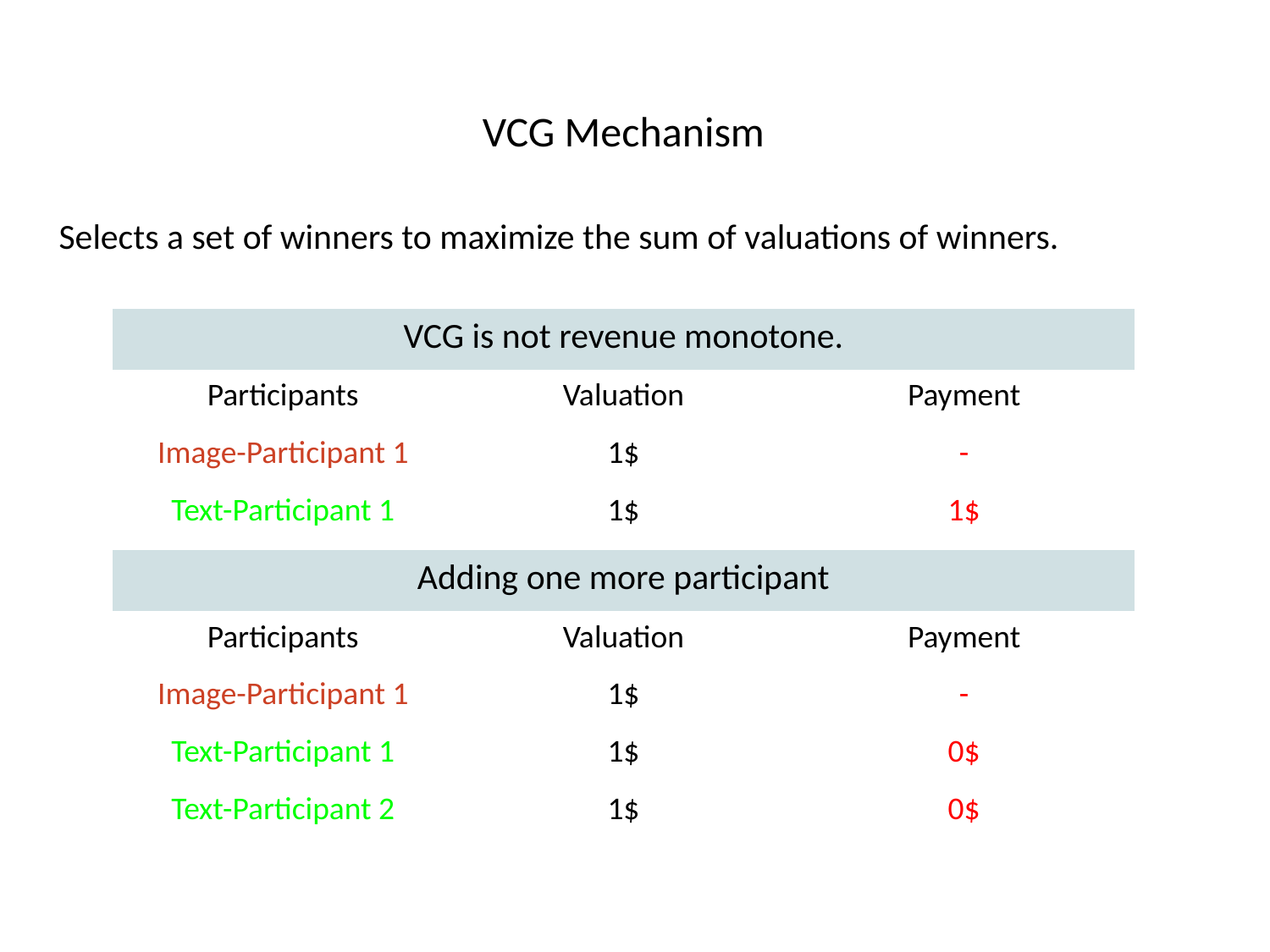

# VCG Mechanism
Selects a set of winners to maximize the sum of valuations of winners.
| VCG is not revenue monotone. |  |  |
| --- | --- | --- |
| Participants | Valuation | Payment |
| Image-Participant 1 | 1$ | - |
| Text-Participant 1 | 1$ | 1$ |
| Adding one more participant |  |  |
| --- | --- | --- |
| Participants | Valuation | Payment |
| Image-Participant 1 | 1$ | - |
| Text-Participant 1 | 1$ | 0$ |
| Text-Participant 2 | 1$ | 0$ |